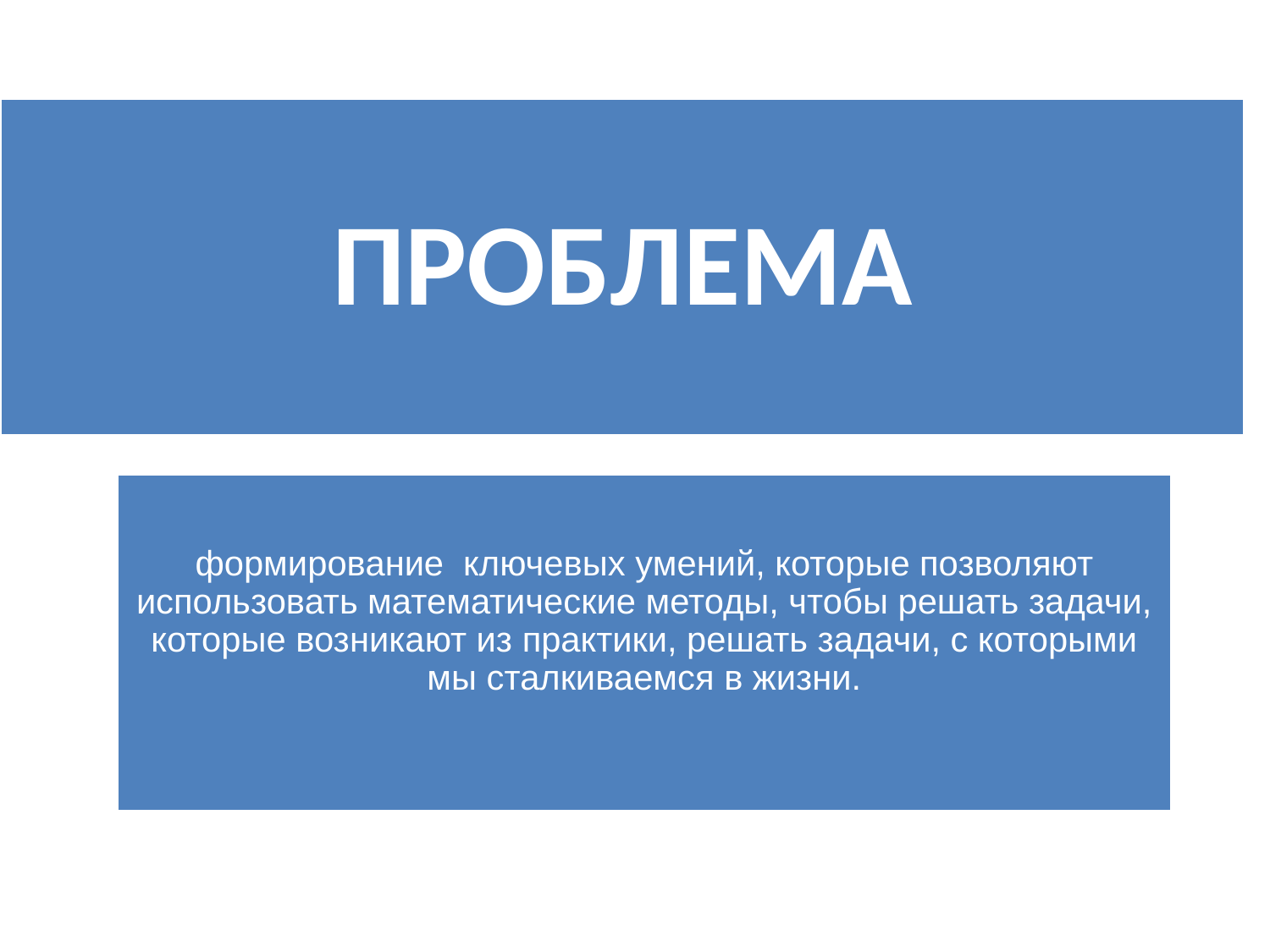

ПРОБЛЕМА
формирование  ключевых умений, которые позволяют использовать математические методы, чтобы решать задачи, которые возникают из практики, решать задачи, с которыми мы сталкиваемся в жизни.
# Проблема: